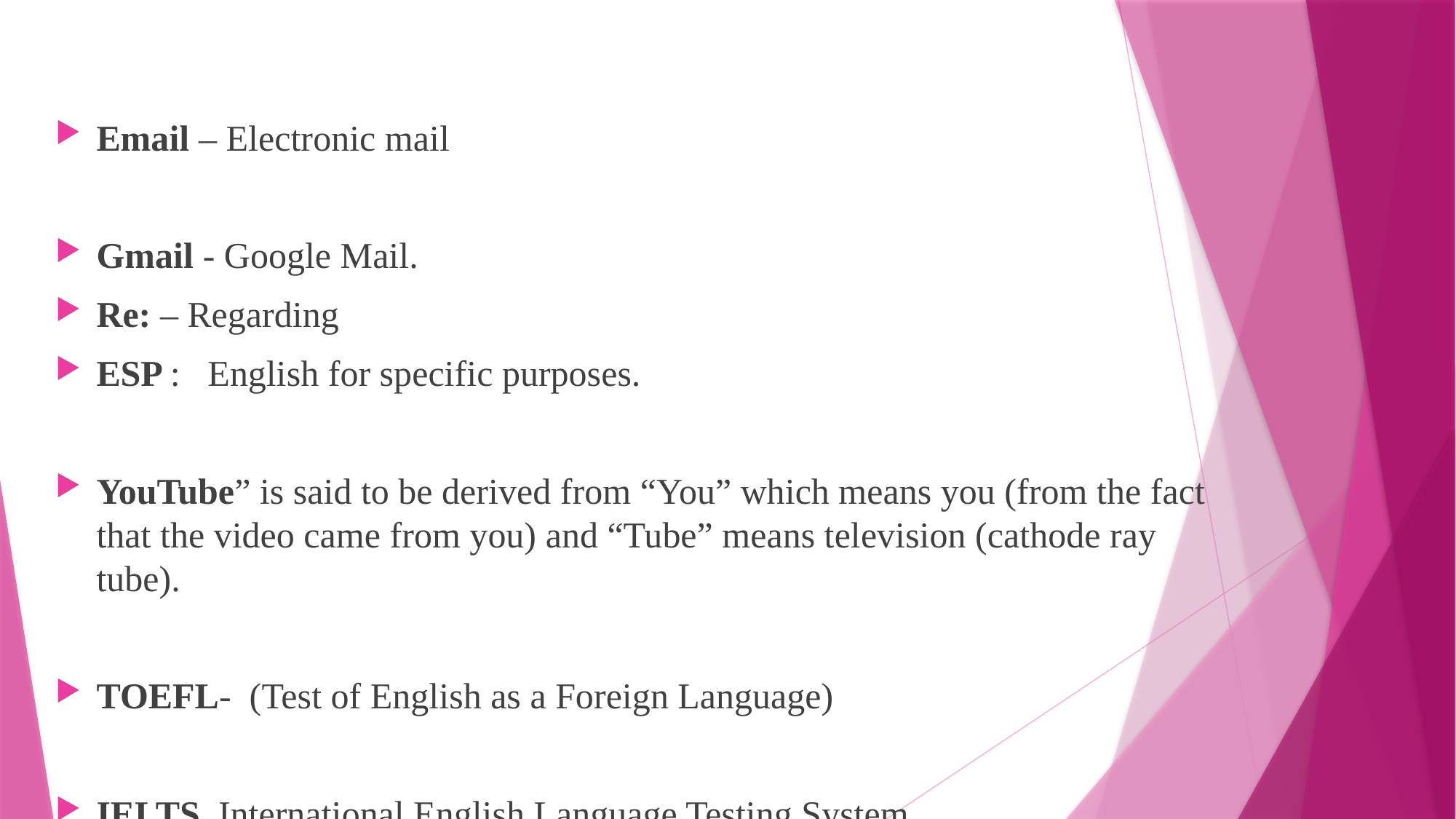

Email – Electronic mail

Gmail - Google Mail.
Re: – Regarding
ESP :   English for specific purposes.

YouTube” is said to be derived from “You” which means you (from the fact that the video came from you) and “Tube” means television (cathode ray tube).

TOEFL-  (Test of English as a Foreign Language)

IELTS  International English Language Testing System